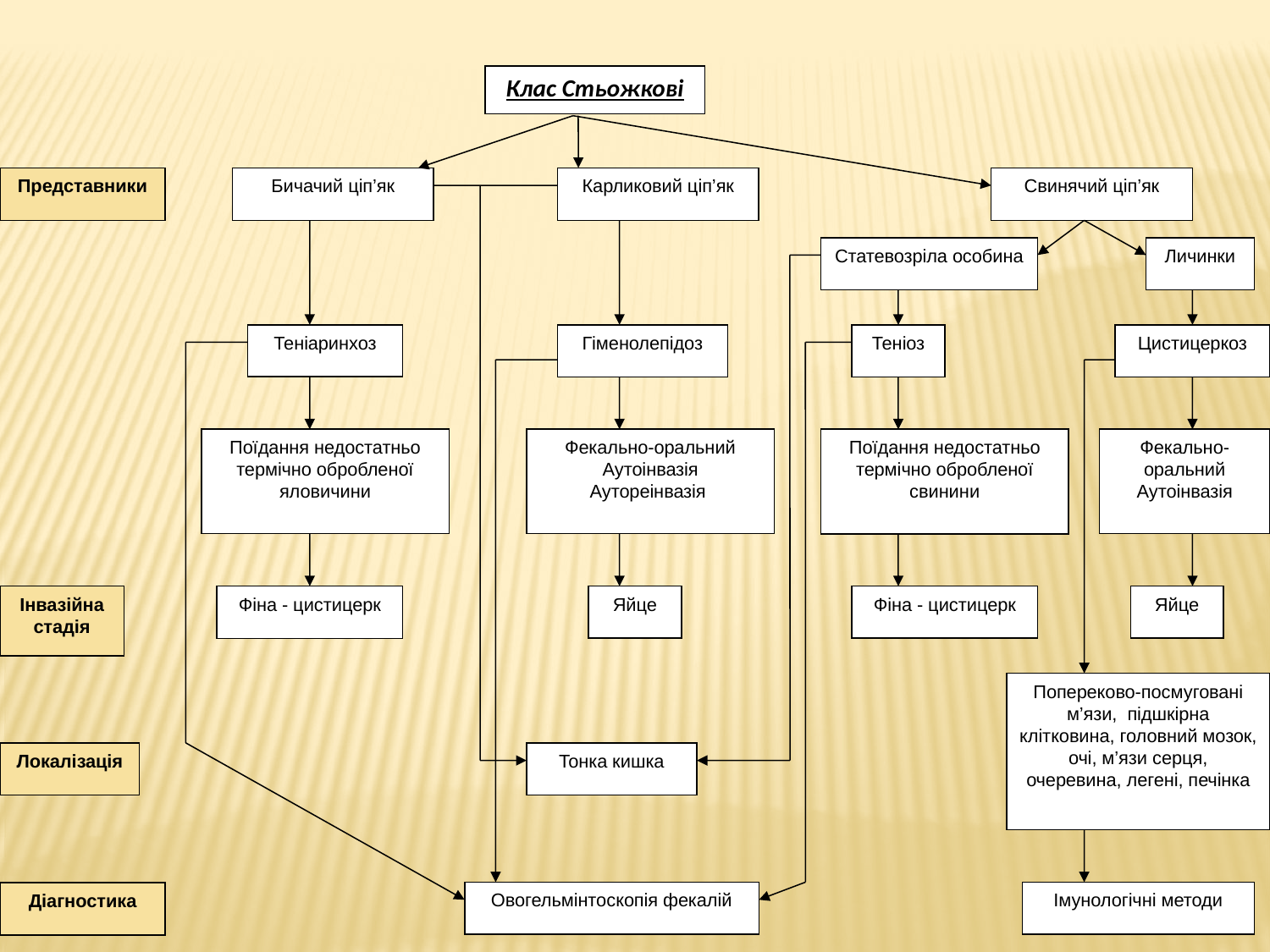

Представники
Бичачий ціп’як
Карликовий ціп’як
Свинячий ціп’як

Статевозріла особина
Личинки

Теніаринхоз
Гіменолепідоз
Теніоз
Цистицеркоз

Поїдання недостатньо термічно обробленої яловичини
Фекально-оральний
Аутоінвазія
Аутореінвазія
Поїдання недостатньо термічно обробленої свинини
Фекально-
оральний
Аутоінвазія

Інвазійна стадія

Фіна - цистицерк
Яйце
Фіна - цистицерк
Яйце
Попереково-посмуговані м’язи,  підшкірна клітковина, головний мозок, очі, м’язи серця, очеревина, легені, печінка
Локалізація

Тонка кишка

Овогельмінтоскопія фекалій

Імунологічні методи
Клас Стьожкові
Діагностика